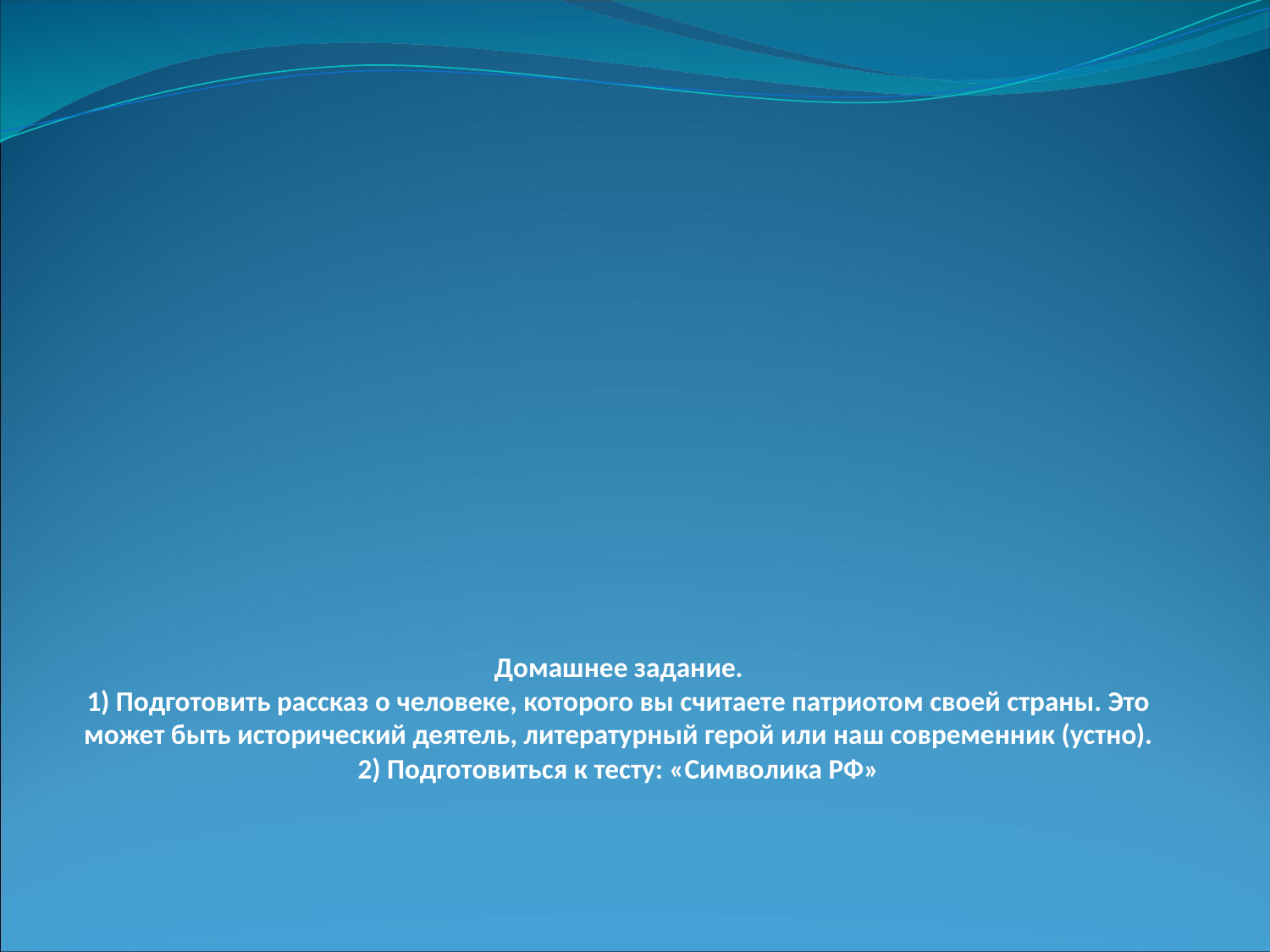

# Домашнее задание. 1) Подготовить рассказ о человеке, которого вы считаете патриотом своей страны. Это может быть исторический деятель, литературный герой или наш современник (устно). 2) Подготовиться к тесту: «Символика РФ»